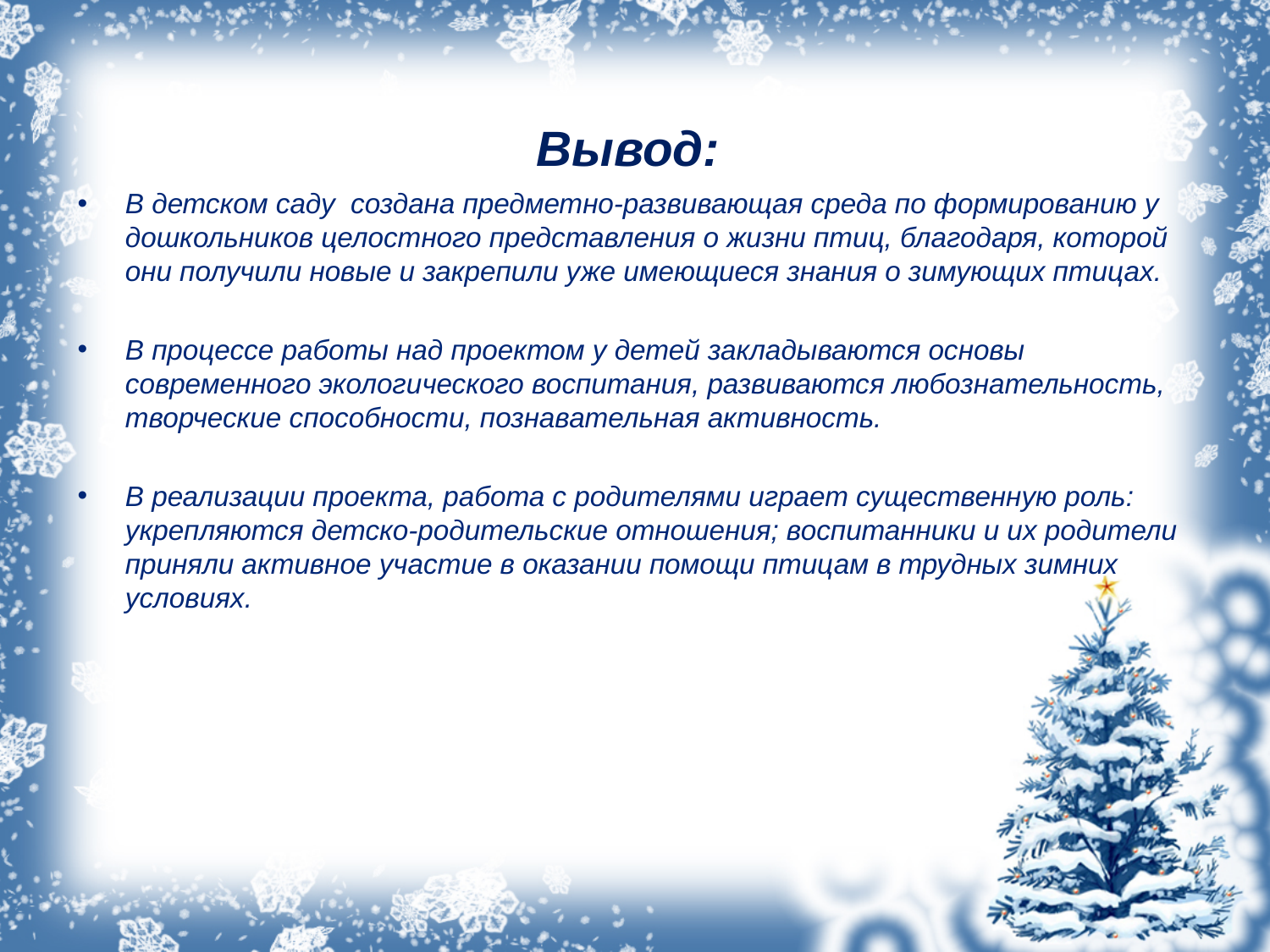

# Вывод:

В детском саду  создана предметно-развивающая среда по формированию у дошкольников целостного представления о жизни птиц, благодаря, которой они получили новые и закрепили уже имеющиеся знания о зимующих птицах.

В процессе работы над проектом у детей закладываются основы современного экологического воспитания, развиваются любознательность, творческие способности, познавательная активность.

В реализации проекта, работа с родителями играет существенную роль: укрепляются детско-родительские отношения; воспитанники и их родители приняли активное участие в оказании помощи птицам в трудных зимних условиях.